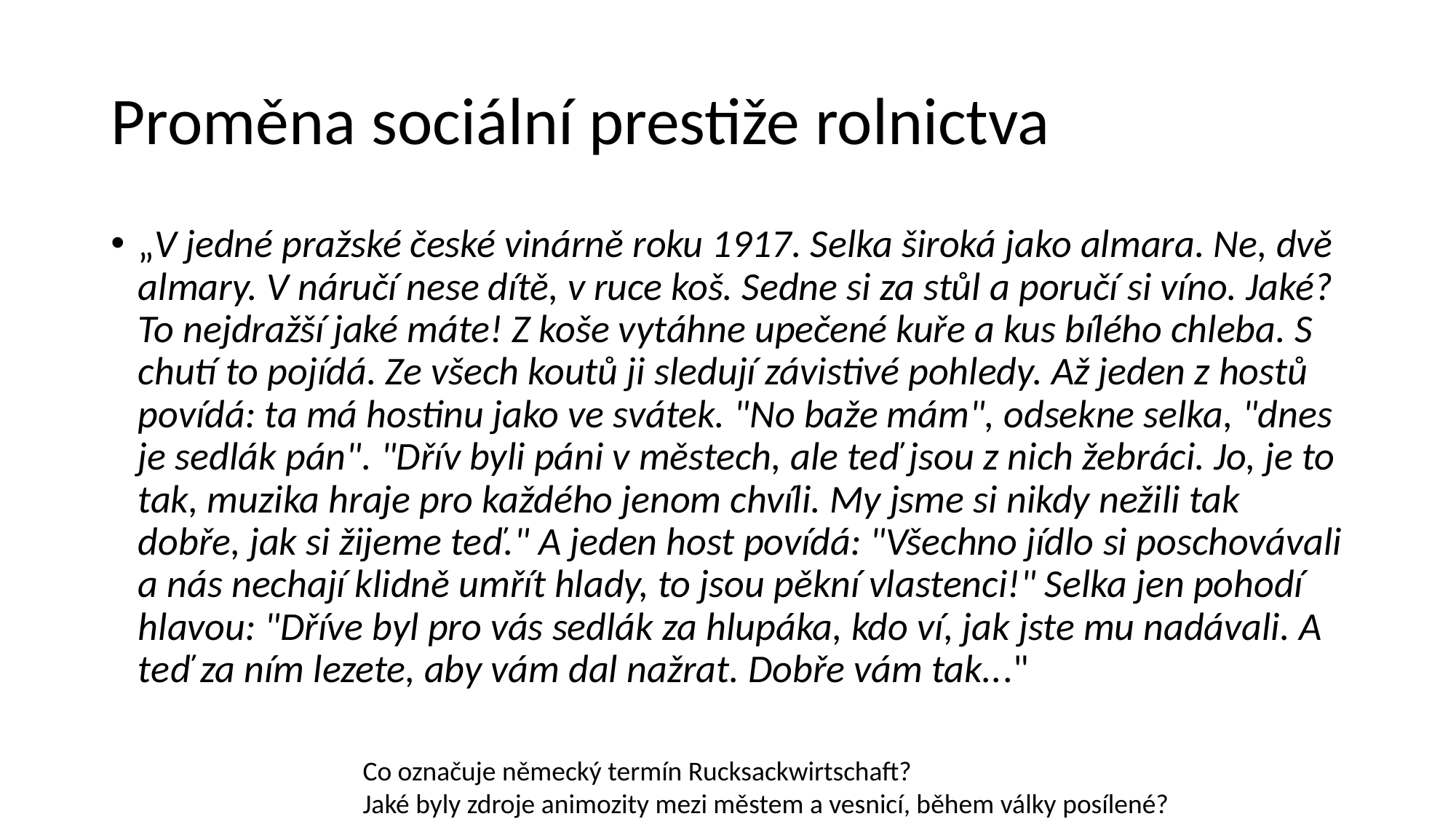

# Proměna sociální prestiže rolnictva
„V jedné pražské české vinárně roku 1917. Selka široká jako almara. Ne, dvě almary. V náručí nese dítě, v ruce koš. Sedne si za stůl a poručí si víno. Jaké? To nejdražší jaké máte! Z koše vytáhne upečené kuře a kus bílého chleba. S chutí to pojídá. Ze všech koutů ji sledují závistivé pohledy. Až jeden z hostů povídá: ta má hostinu jako ve svátek. "No baže mám", odsekne selka, "dnes je sedlák pán". "Dřív byli páni v městech, ale teď jsou z nich žebráci. Jo, je to tak, muzika hraje pro každého jenom chvíli. My jsme si nikdy nežili tak dobře, jak si žijeme teď." A jeden host povídá: "Všechno jídlo si poschovávali a nás nechají klidně umřít hlady, to jsou pěkní vlastenci!" Selka jen pohodí hlavou: "Dříve byl pro vás sedlák za hlupáka, kdo ví, jak jste mu nadávali. A teď za ním lezete, aby vám dal nažrat. Dobře vám tak..."

Co označuje německý termín Rucksackwirtschaft?
Jaké byly zdroje animozity mezi městem a vesnicí, během války posílené?